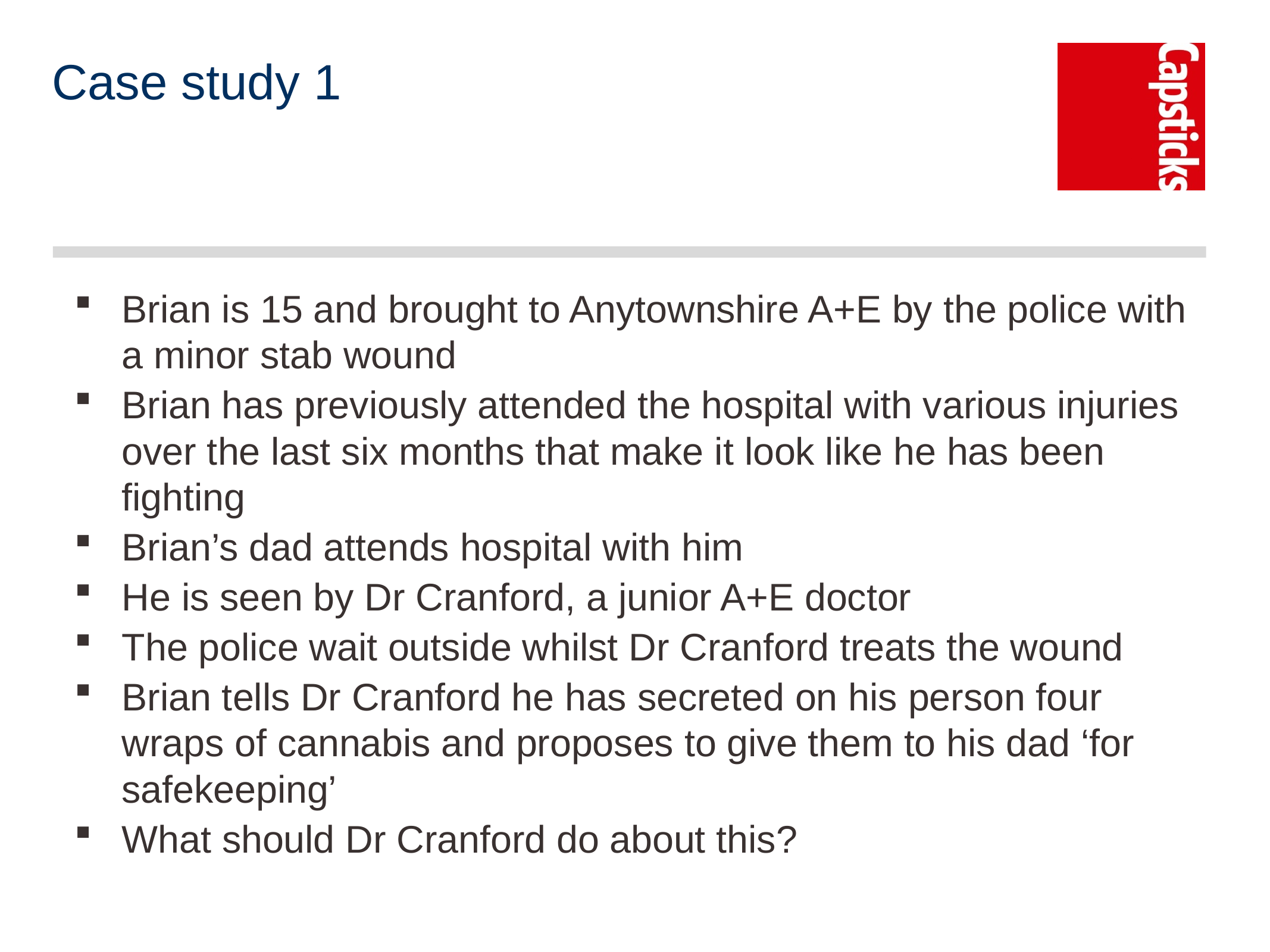

# Case study 1
Brian is 15 and brought to Anytownshire A+E by the police with a minor stab wound
Brian has previously attended the hospital with various injuries over the last six months that make it look like he has been fighting
Brian’s dad attends hospital with him
He is seen by Dr Cranford, a junior A+E doctor
The police wait outside whilst Dr Cranford treats the wound
Brian tells Dr Cranford he has secreted on his person four wraps of cannabis and proposes to give them to his dad ‘for safekeeping’
What should Dr Cranford do about this?